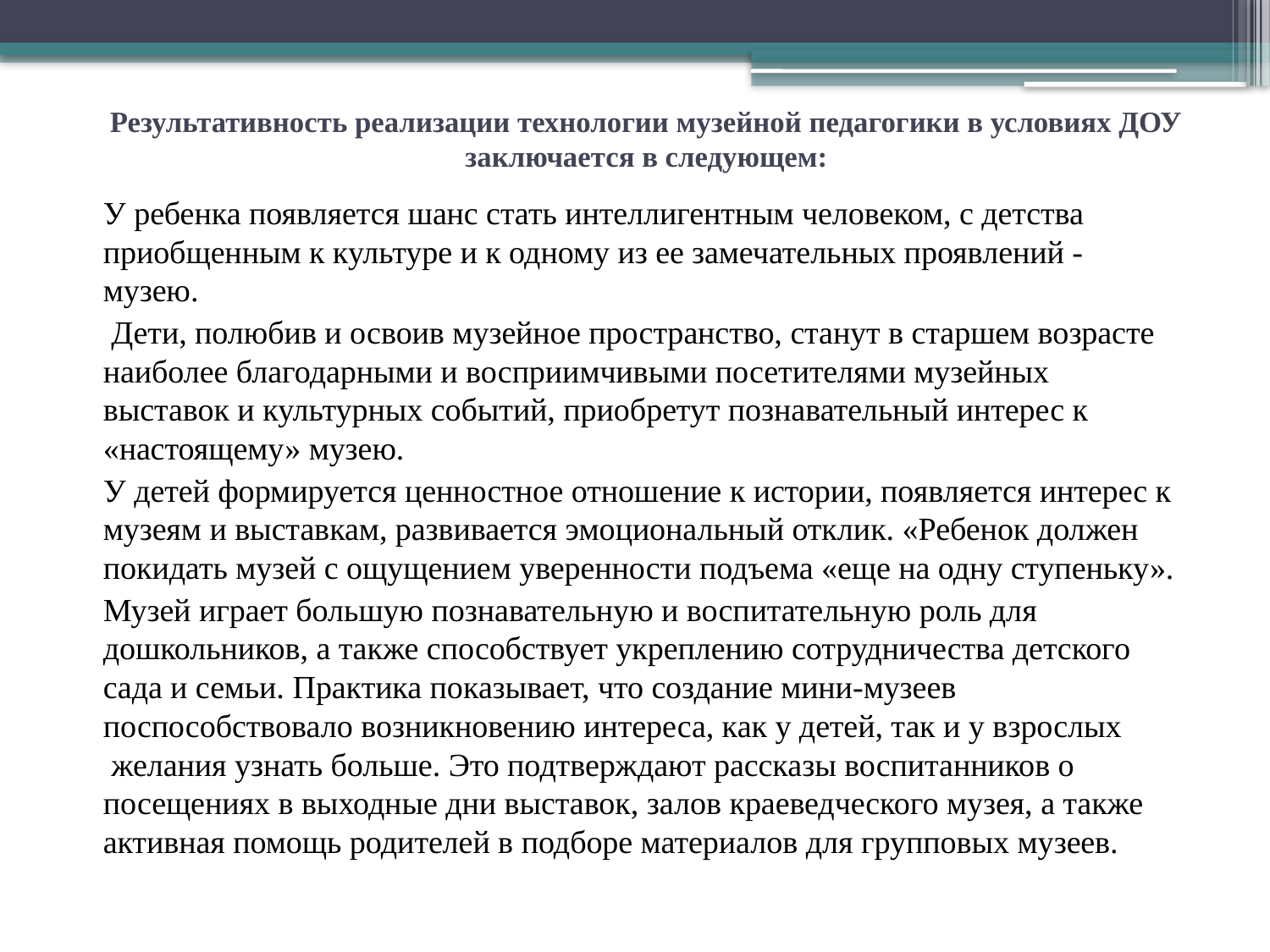

# Результативность реализации технологии музейной педагогики в условиях ДОУ заключается в следующем:
		У ребенка появляется шанс стать интеллигентным человеком, с детства приобщенным к культуре и к одному из ее замечательных проявлений - музею.
		 Дети, полюбив и освоив музейное пространство, станут в старшем возрасте наиболее благодарными и восприимчивыми посетителями музейных выставок и культурных событий, приобретут познавательный интерес к «настоящему» музею.
		У детей формируется ценностное отношение к истории, появляется интерес к музеям и выставкам, развивается эмоциональный отклик. «Ребенок должен покидать музей с ощущением уверенности подъема «еще на одну ступеньку».
		Музей играет большую познавательную и воспитательную роль для дошкольников, а также способствует укреплению сотрудничества детского сада и семьи. Практика показывает, что создание мини-музеев поспособствовало возникновению интереса, как у детей, так и у взрослых  желания узнать больше. Это подтверждают рассказы воспитанников о посещениях в выходные дни выставок, залов краеведческого музея, а также активная помощь родителей в подборе материалов для групповых музеев.